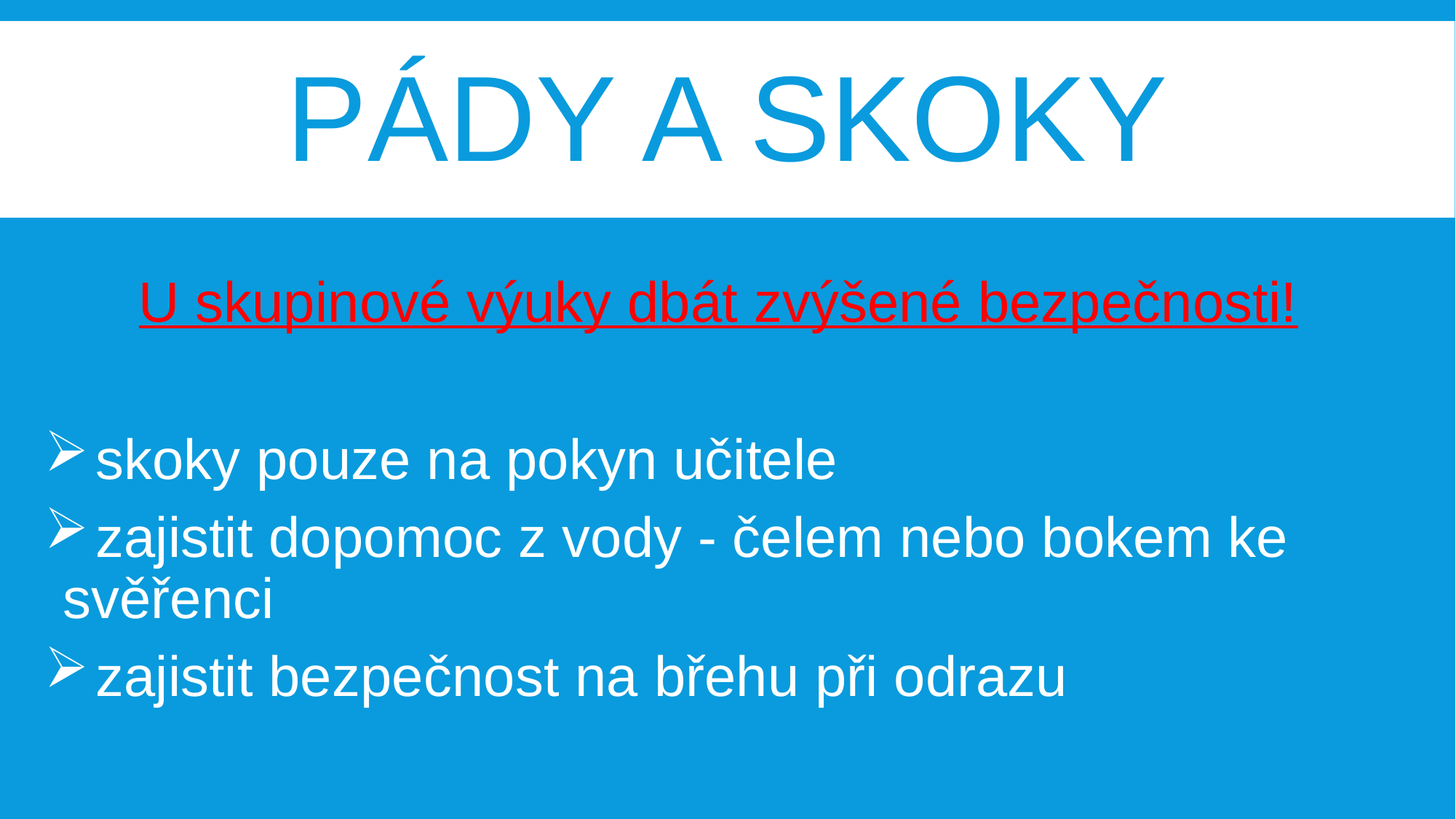

# Pády a skoky

U skupinové výuky dbát zvýšené bezpečnosti!

 skoky pouze na pokyn učitele
 zajistit dopomoc z vody - čelem nebo bokem ke svěřenci
 zajistit bezpečnost na břehu při odrazu